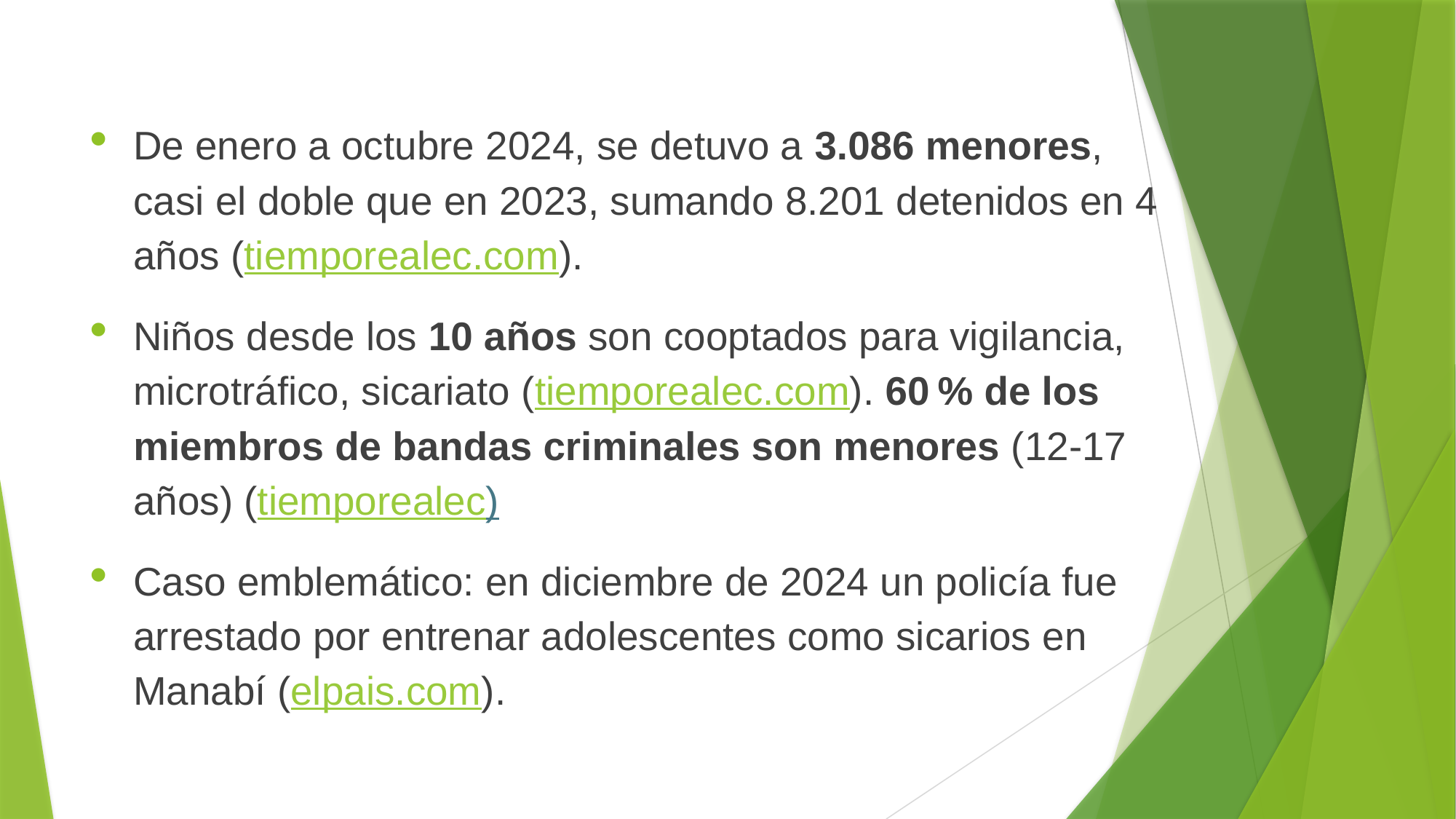

De enero a octubre 2024, se detuvo a 3.086 menores, casi el doble que en 2023, sumando 8.201 detenidos en 4 años (tiemporealec.com).
Niños desde los 10 años son cooptados para vigilancia, microtráfico, sicariato (tiemporealec.com). 60 % de los miembros de bandas criminales son menores (12‑17 años) (tiemporealec)
Caso emblemático: en diciembre de 2024 un policía fue arrestado por entrenar adolescentes como sicarios en Manabí (elpais.com).